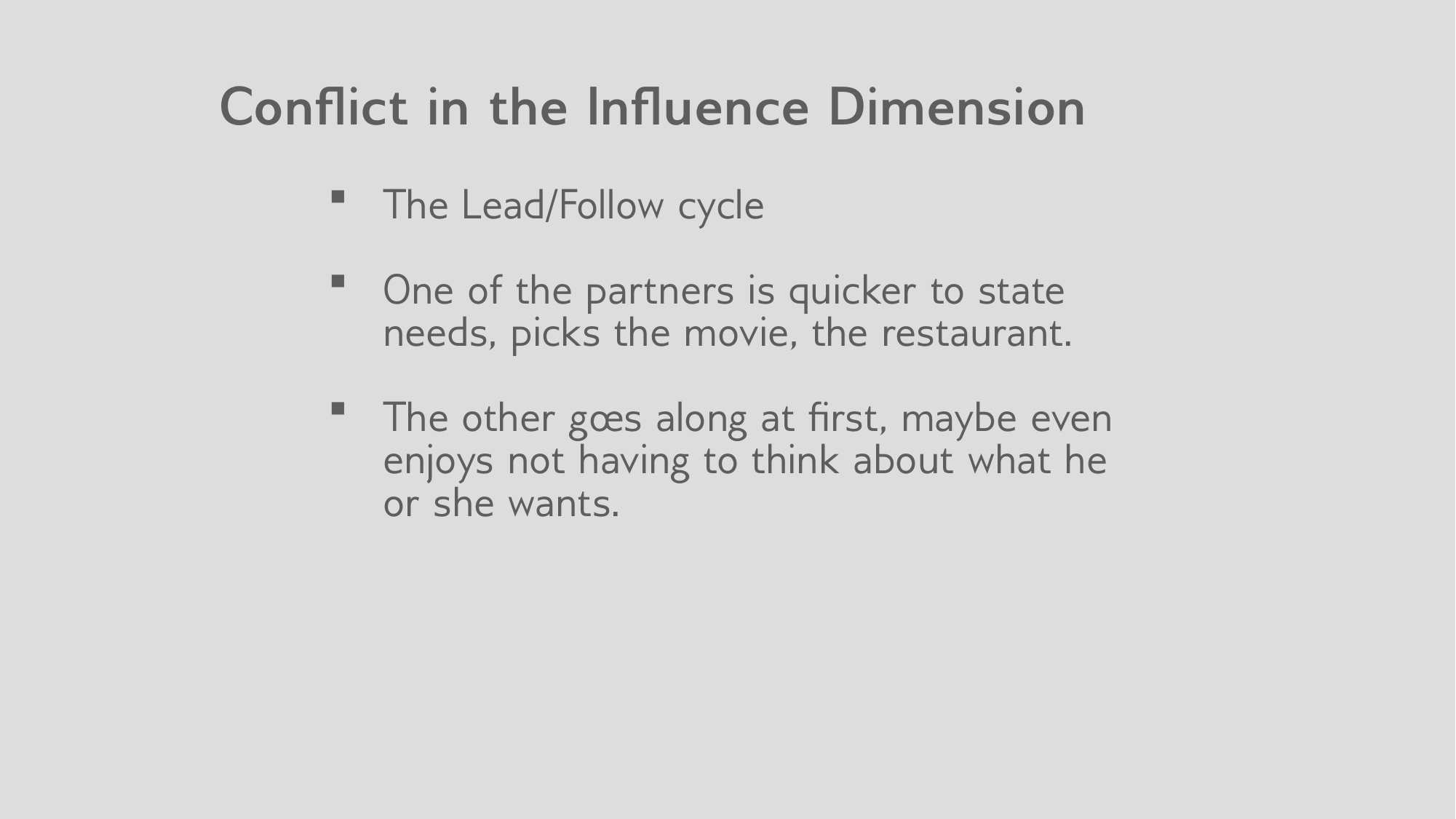

Conflict in the Influence Dimension
The Lead/Follow cycle

One of the partners is quicker to state needs, picks the movie, the restaurant.

The other goes along at first, maybe even enjoys not having to think about what he or she wants.